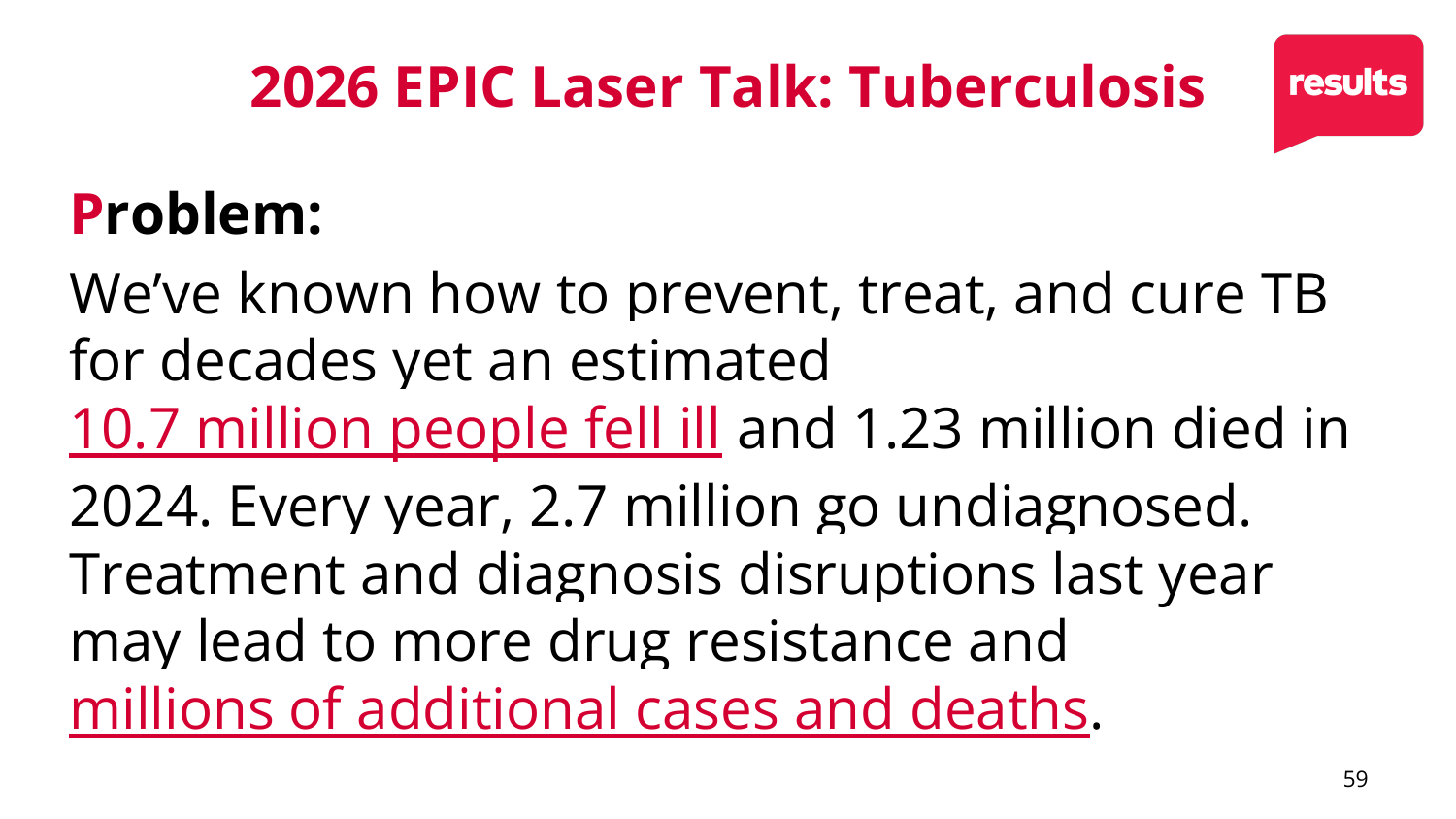

# 2026 EPIC Laser Talk: Tuberculosis
Problem:
We’ve known how to prevent, treat, and cure TB for decades yet an estimated 10.7 million people fell ill and 1.23 million died in 2024. Every year, 2.7 million go undiagnosed. Treatment and diagnosis disruptions last year may lead to more drug resistance and millions of additional cases and deaths.

59